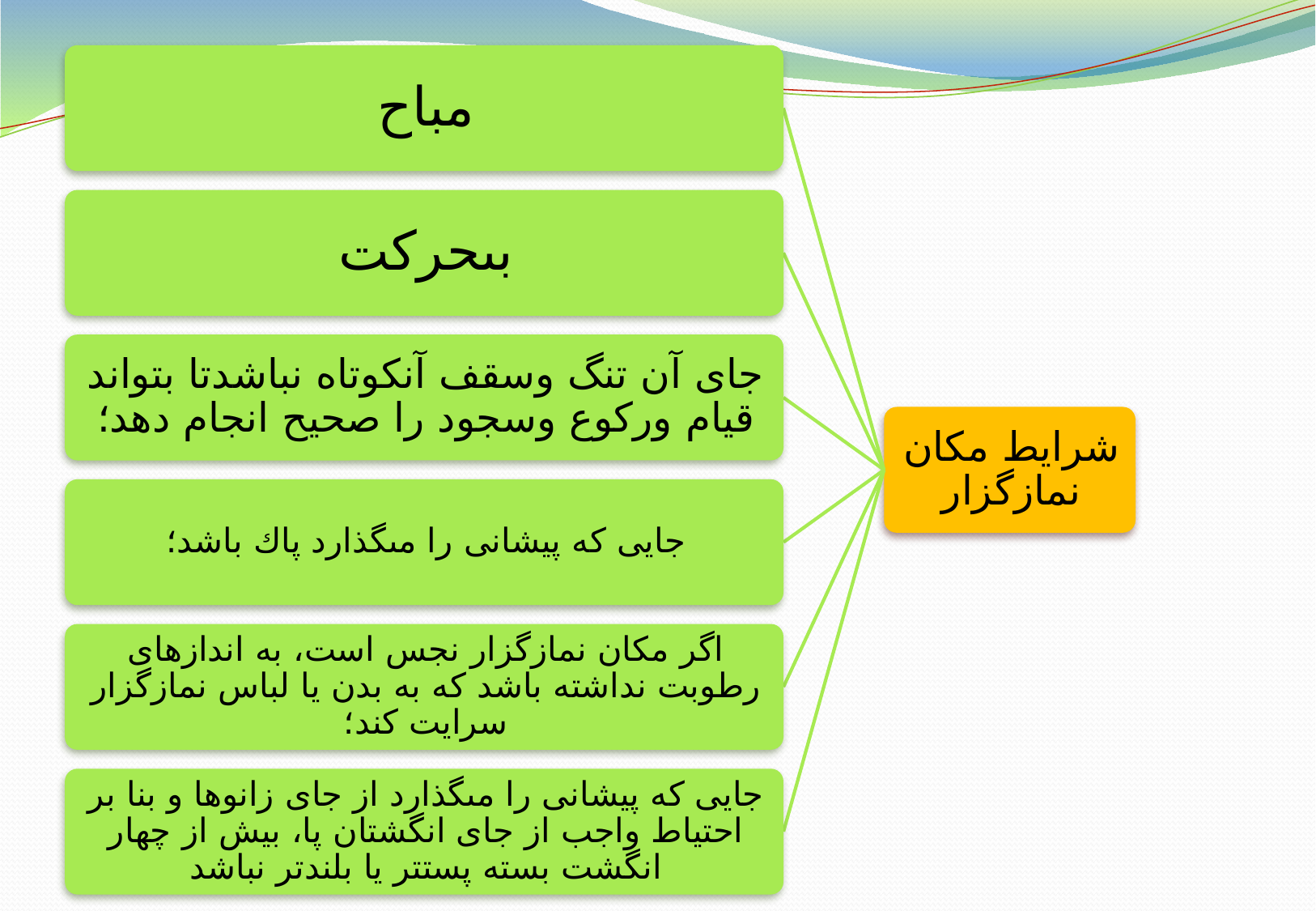

شرایط مكان نمازگزار

مباح

بى‏حركت

جاى آن تنگ وسقف آن‏كوتاه نباشدتا بتواند قيام وركوع وسجود را صحيح انجام دهد؛

جايى كه پيشانى را مى‏گذارد پاك باشد؛

اگر مكان نمازگزار نجس است، به اندازه‏اى رطوبت نداشته باشد كه به بدن يا لباس نمازگزار سرايت كند؛

جايى كه پيشانى را مى‏گذارد از جاى زانوها و بنا بر احتياط واجب از جاى انگشتان پا، بيش از چهار انگشت بسته پست‏تر يا بلندتر نباشد